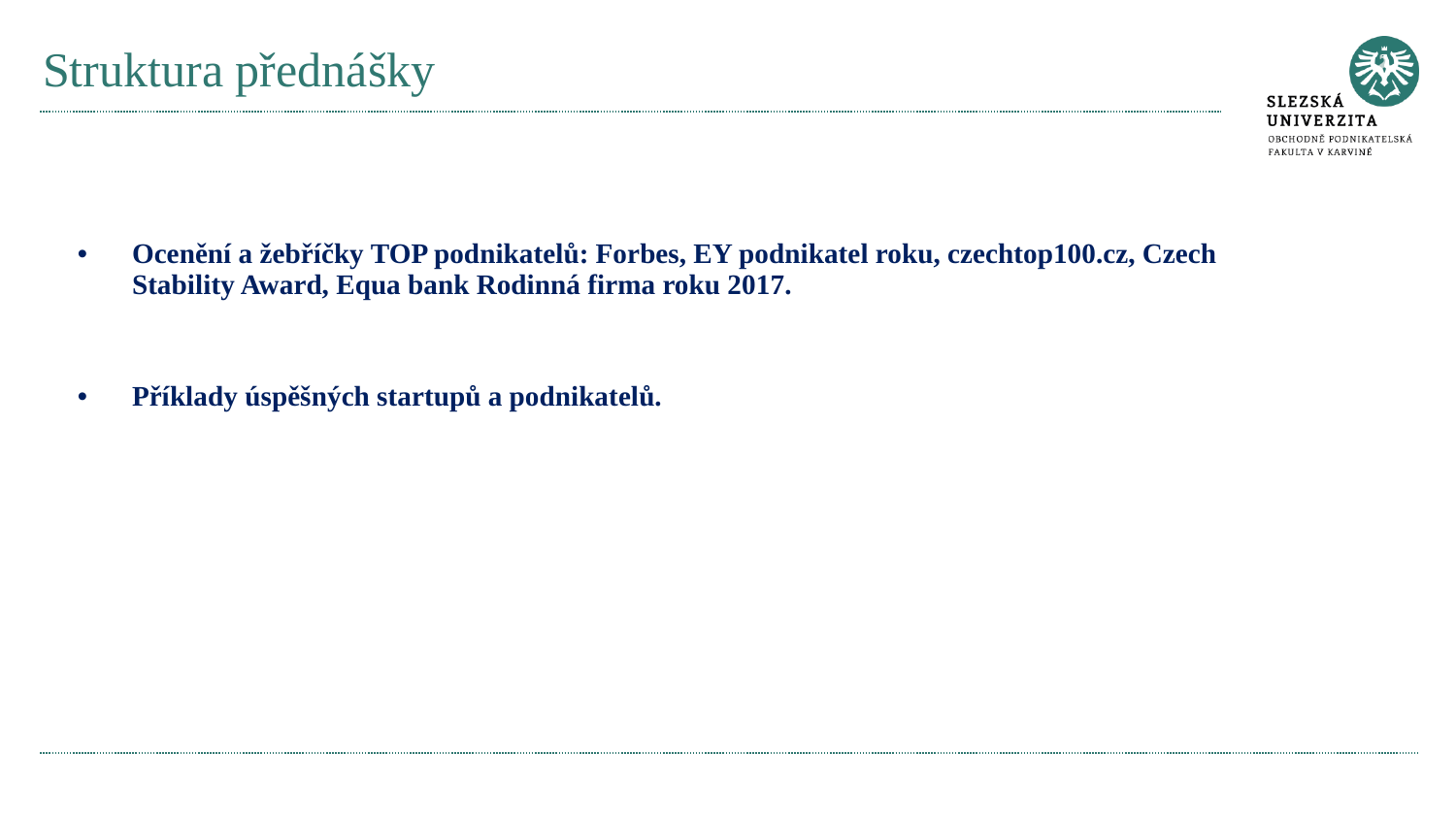

# Struktura přednášky

Ocenění a žebříčky TOP podnikatelů: Forbes, EY podnikatel roku, czechtop100.cz, Czech Stability Award, Equa bank Rodinná firma roku 2017.

Příklady úspěšných startupů a podnikatelů.